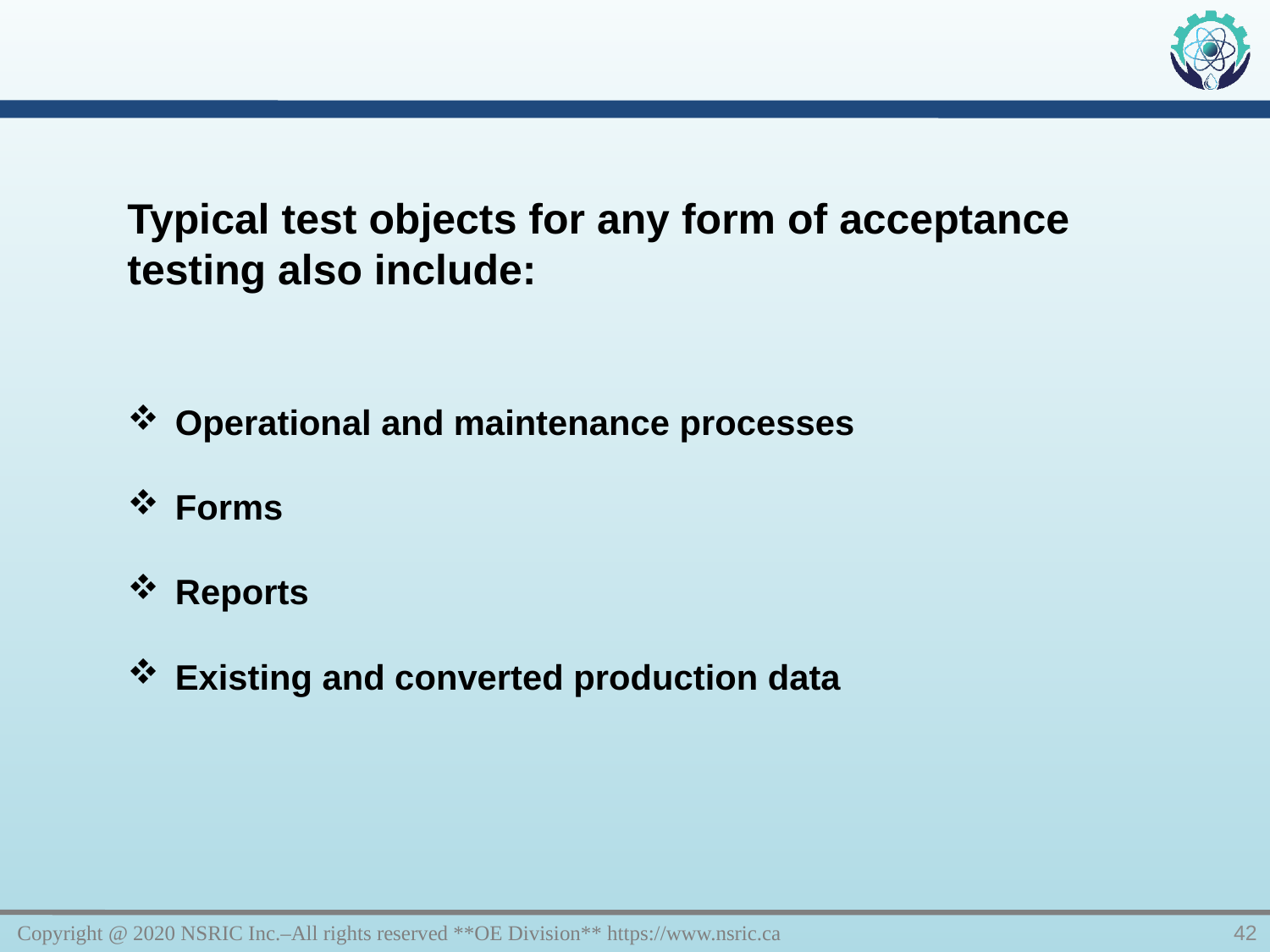

Typical test objects for any form of acceptance testing also include:

Operational and maintenance processes

Forms

Reports

Existing and converted production data

Copyright @ 2020 NSRIC Inc.–All rights reserved **OE Division** https://www.nsric.ca
42